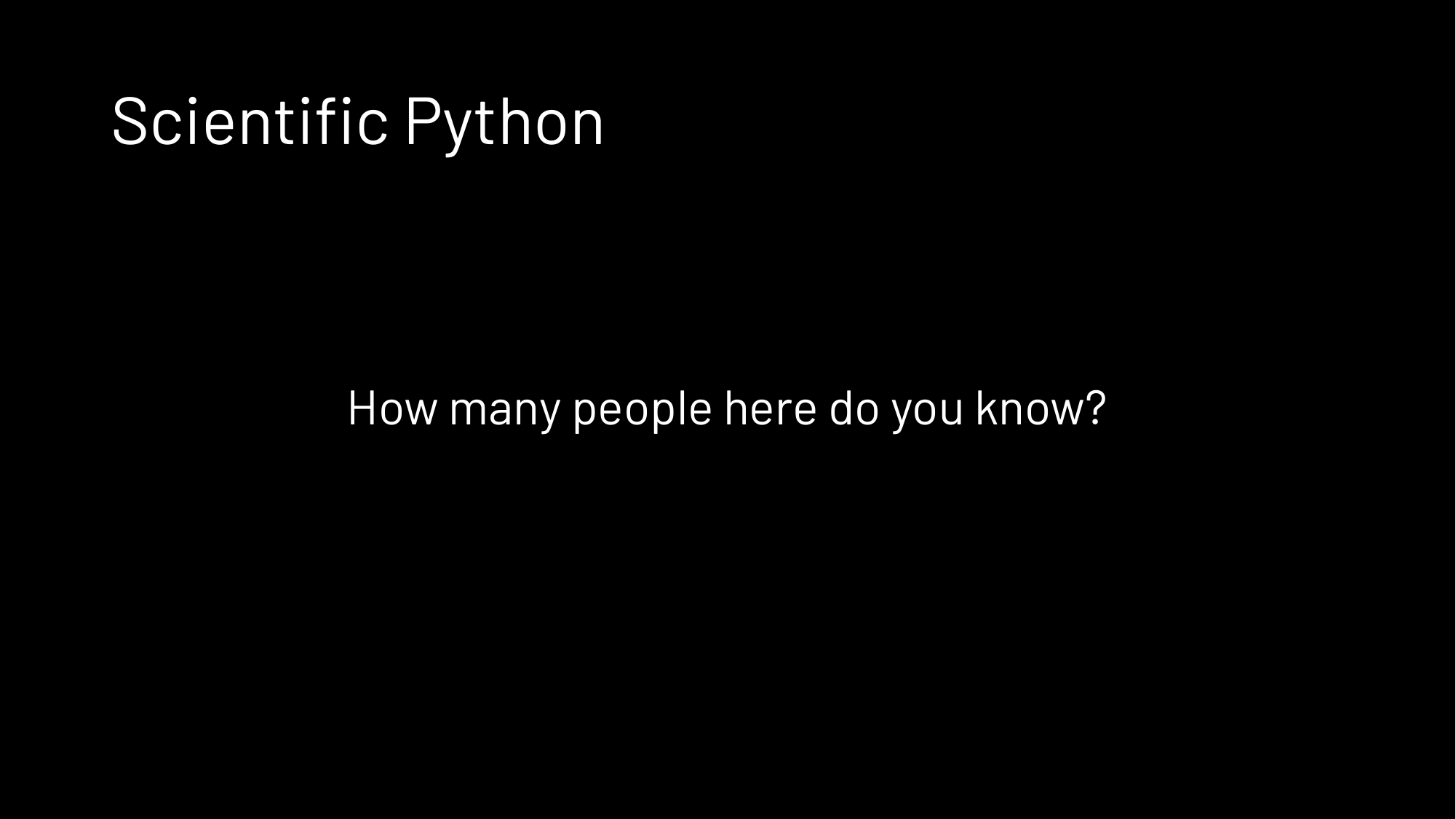

# Scientific Python
How many people here do you know?